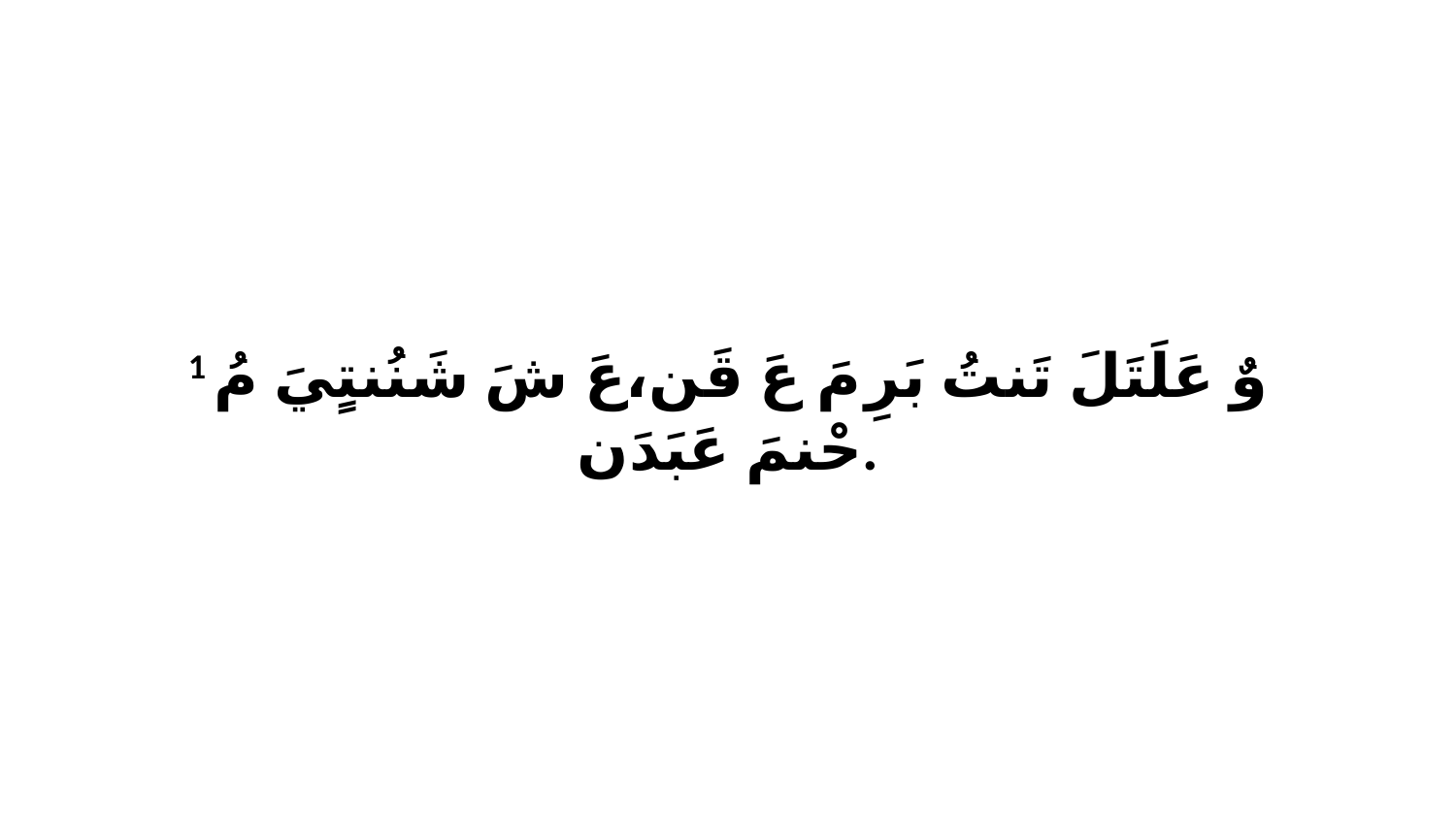

1 وٌ عَلَتَلَ تَنتُ بَرِ مَ عَ قَن،عَ شَ شَنُنتٍيَ مُ حْنمَ عَبَدَن.